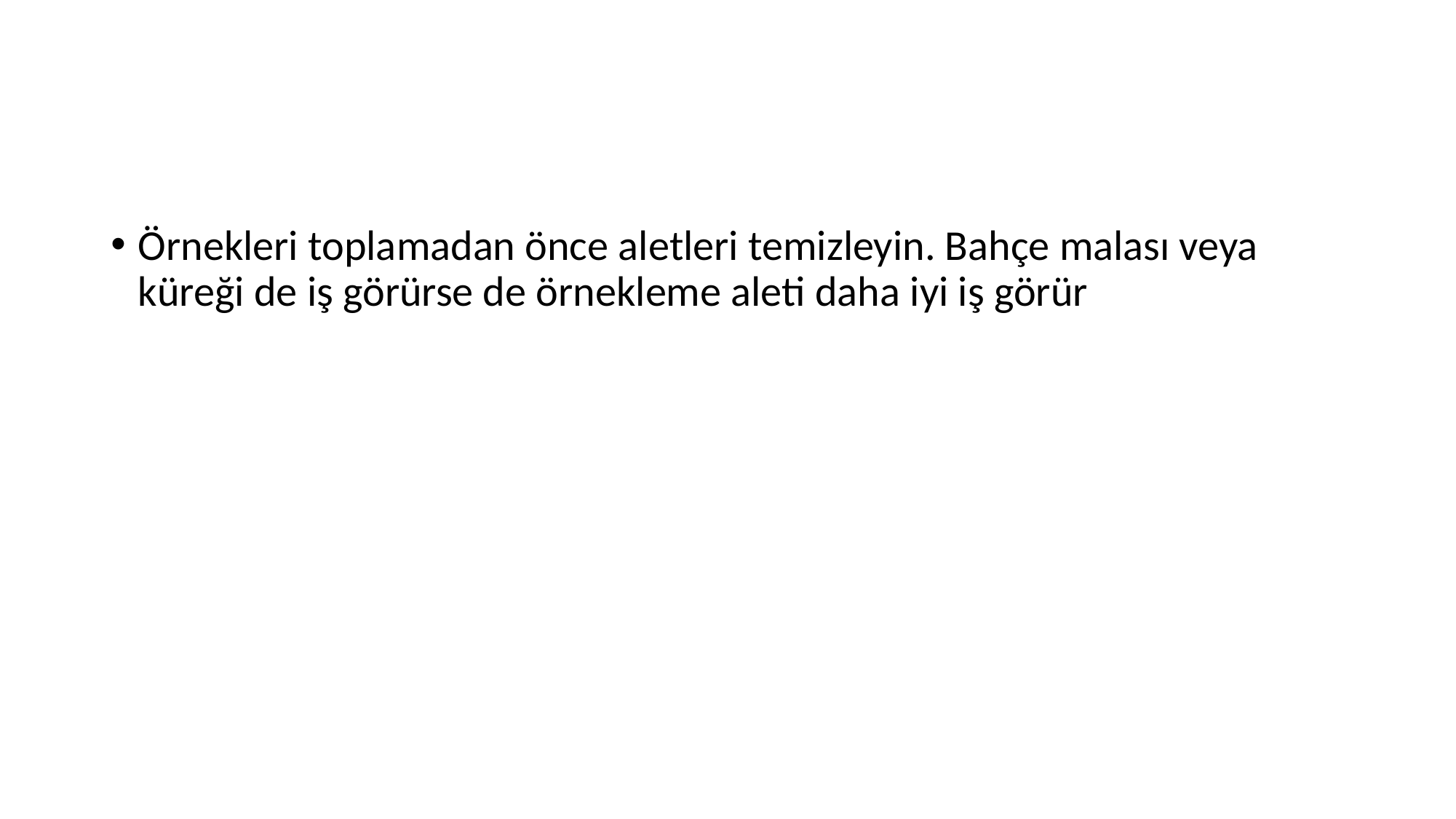

#
Örnekleri toplamadan önce aletleri temizleyin. Bahçe malası veya küreği de iş görürse de örnekleme aleti daha iyi iş görür